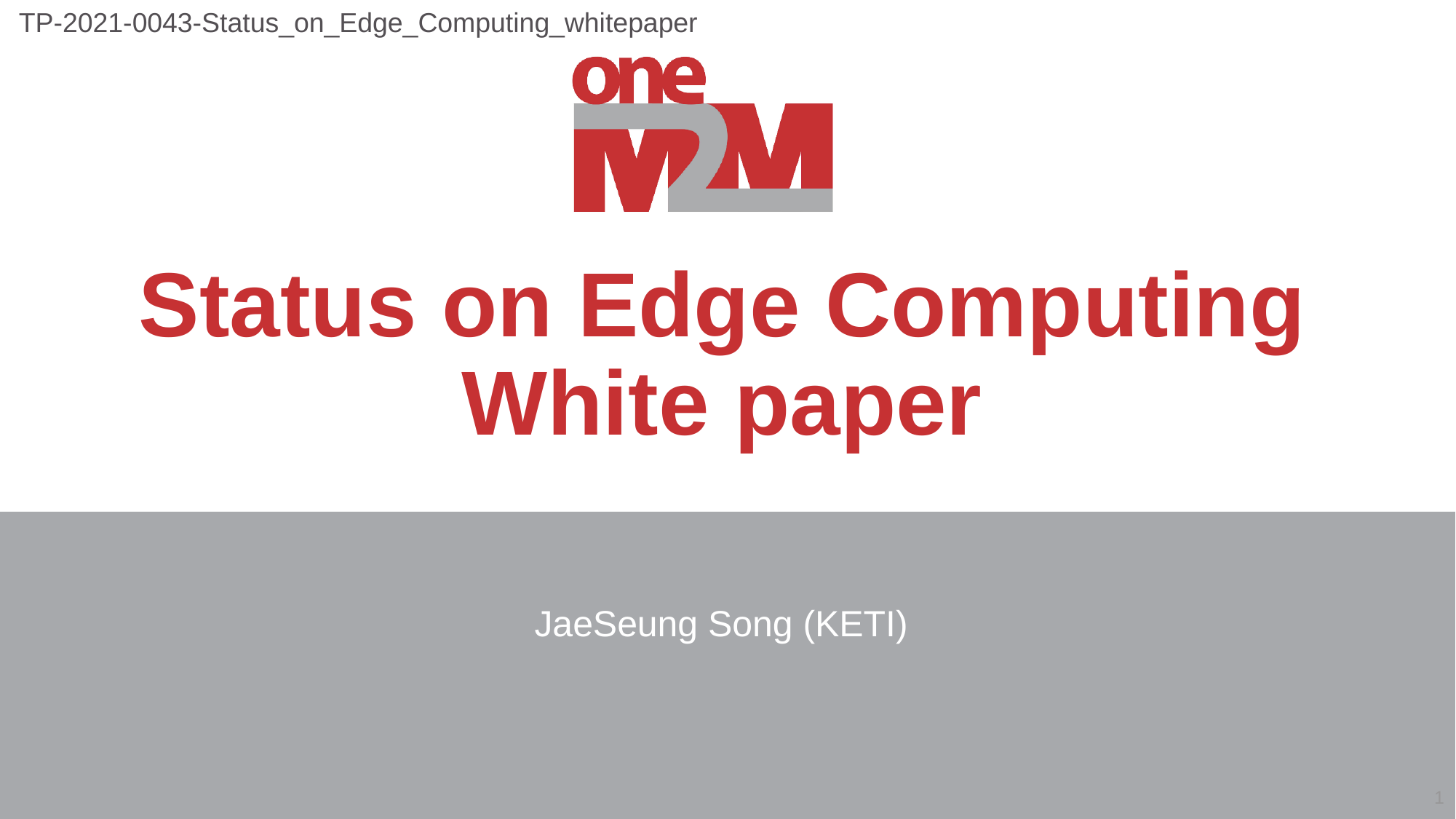

TP-2021-0043-Status_on_Edge_Computing_whitepaper
# Status on Edge Computing White paper
JaeSeung Song (KETI)
1